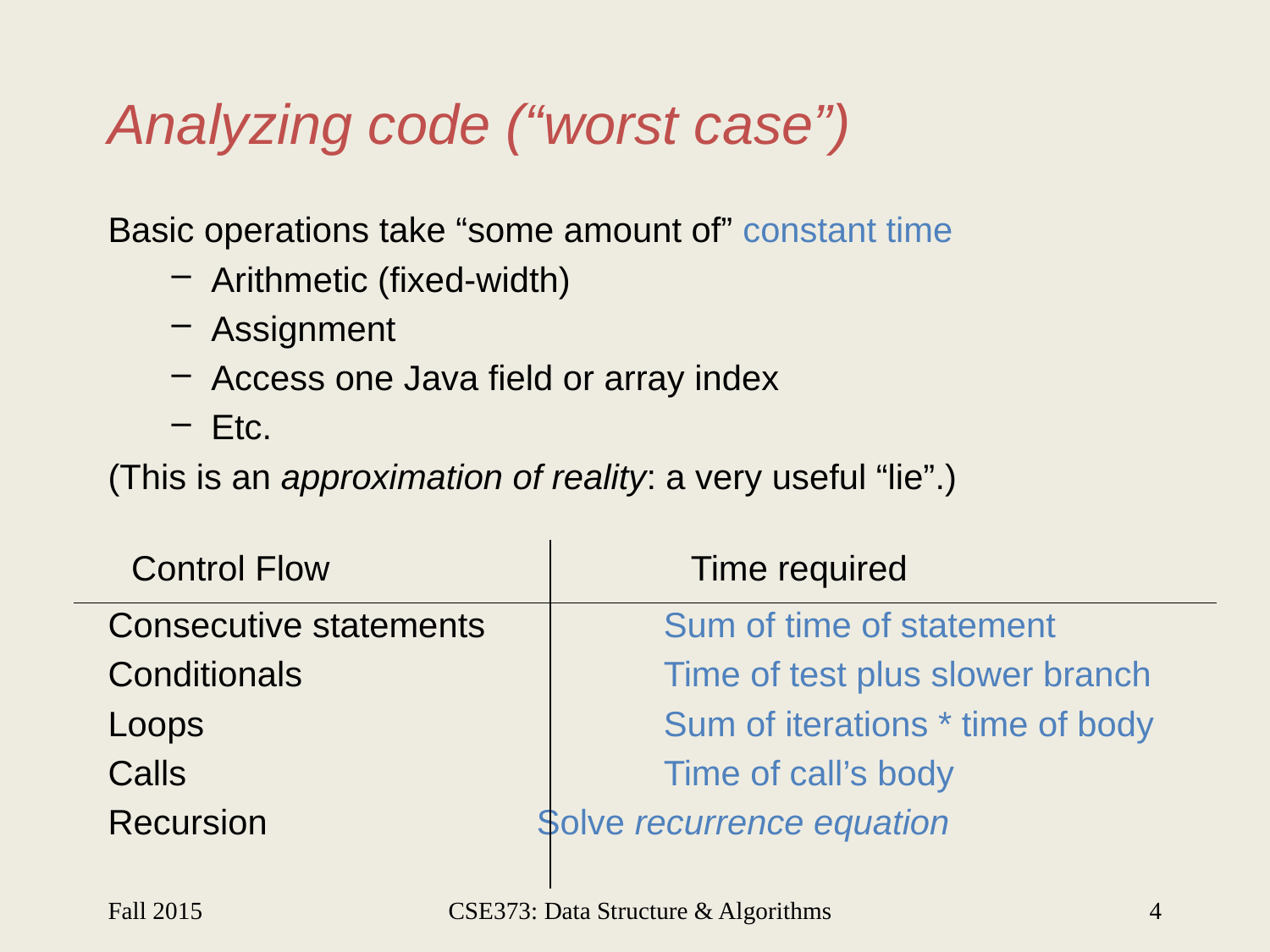

# Analyzing code (“worst case”)
Basic operations take “some amount of” constant time
Arithmetic (fixed-width)
Assignment
Access one Java field or array index
Etc.
(This is an approximation of reality: a very useful “lie”.)

Consecutive statements		Sum of time of statement
Conditionals			Time of test plus slower branch
Loops				Sum of iterations * time of body
Calls				Time of call’s body
Recursion			Solve recurrence equation
Control Flow
Time required
Fall 2015
CSE373: Data Structure & Algorithms
4